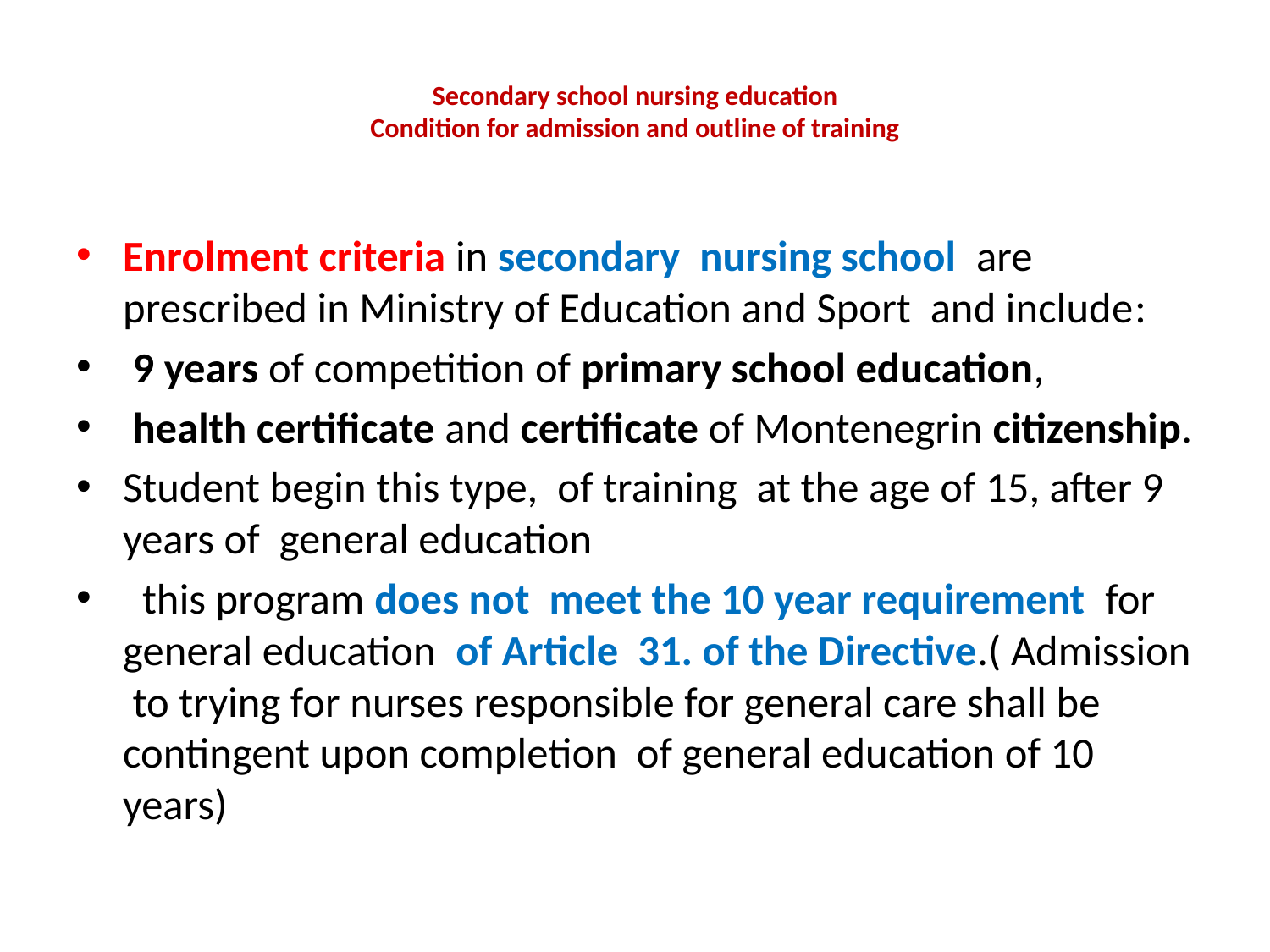

# Secondary school nursing education Condition for admission and outline of training
Enrolment criteria in secondary  nursing school  are prescribed in Ministry of Education and Sport  and include:
 9 years of competition of primary school education,
 health certificate and certificate of Montenegrin citizenship.
Student begin this type,  of training  at the age of 15, after 9 years of  general education
  this program does not  meet the 10 year requirement  for general education  of Article  31. of the Directive.( Admission  to trying for nurses responsible for general care shall be  contingent upon completion  of general education of 10 years)